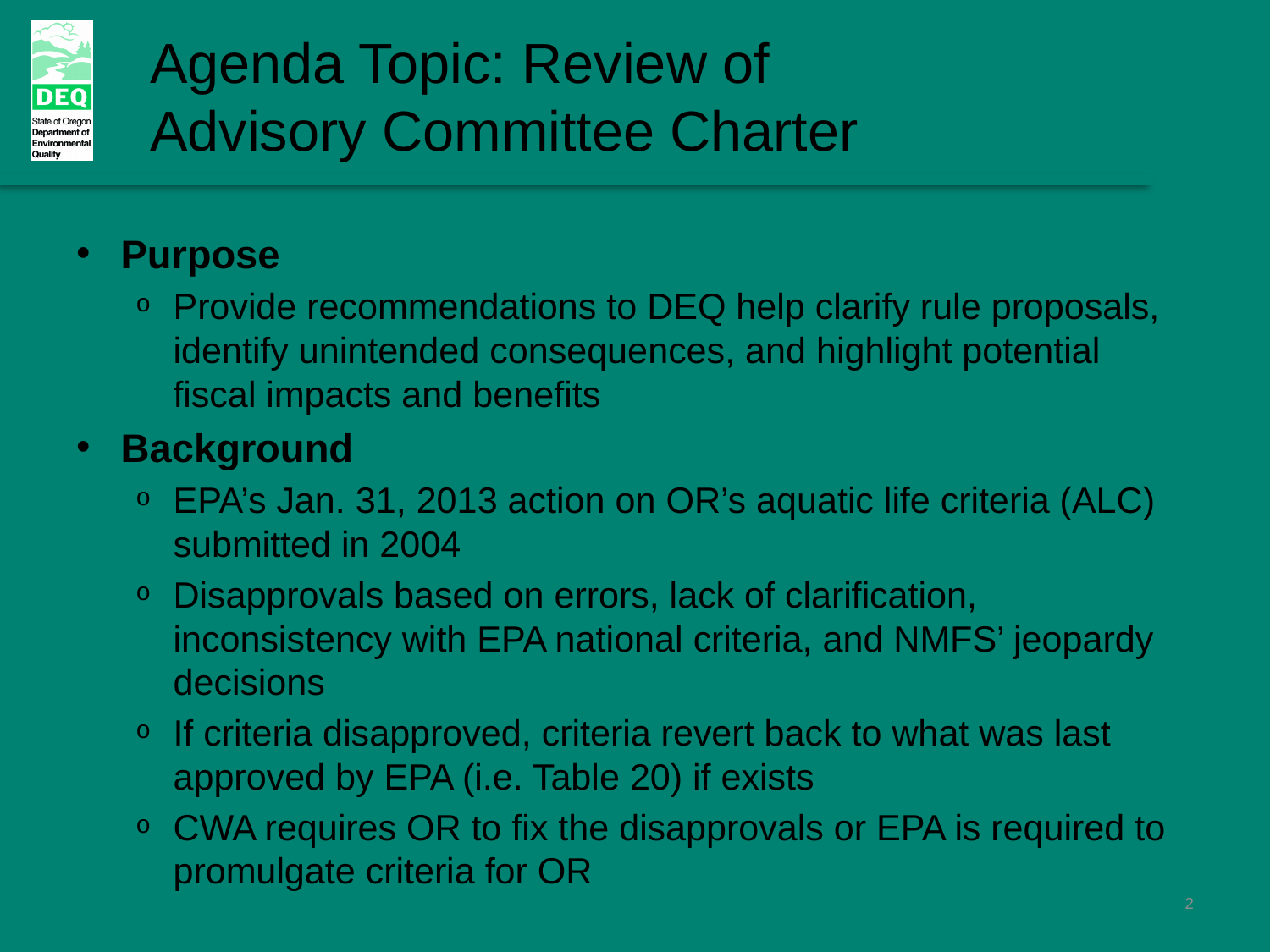

Agenda Topic: Review of Advisory Committee Charter
Purpose
Provide recommendations to DEQ help clarify rule proposals, identify unintended consequences, and highlight potential fiscal impacts and benefits
Background
EPA’s Jan. 31, 2013 action on OR’s aquatic life criteria (ALC) submitted in 2004
Disapprovals based on errors, lack of clarification, inconsistency with EPA national criteria, and NMFS’ jeopardy decisions
If criteria disapproved, criteria revert back to what was last approved by EPA (i.e. Table 20) if exists
CWA requires OR to fix the disapprovals or EPA is required to promulgate criteria for OR

2